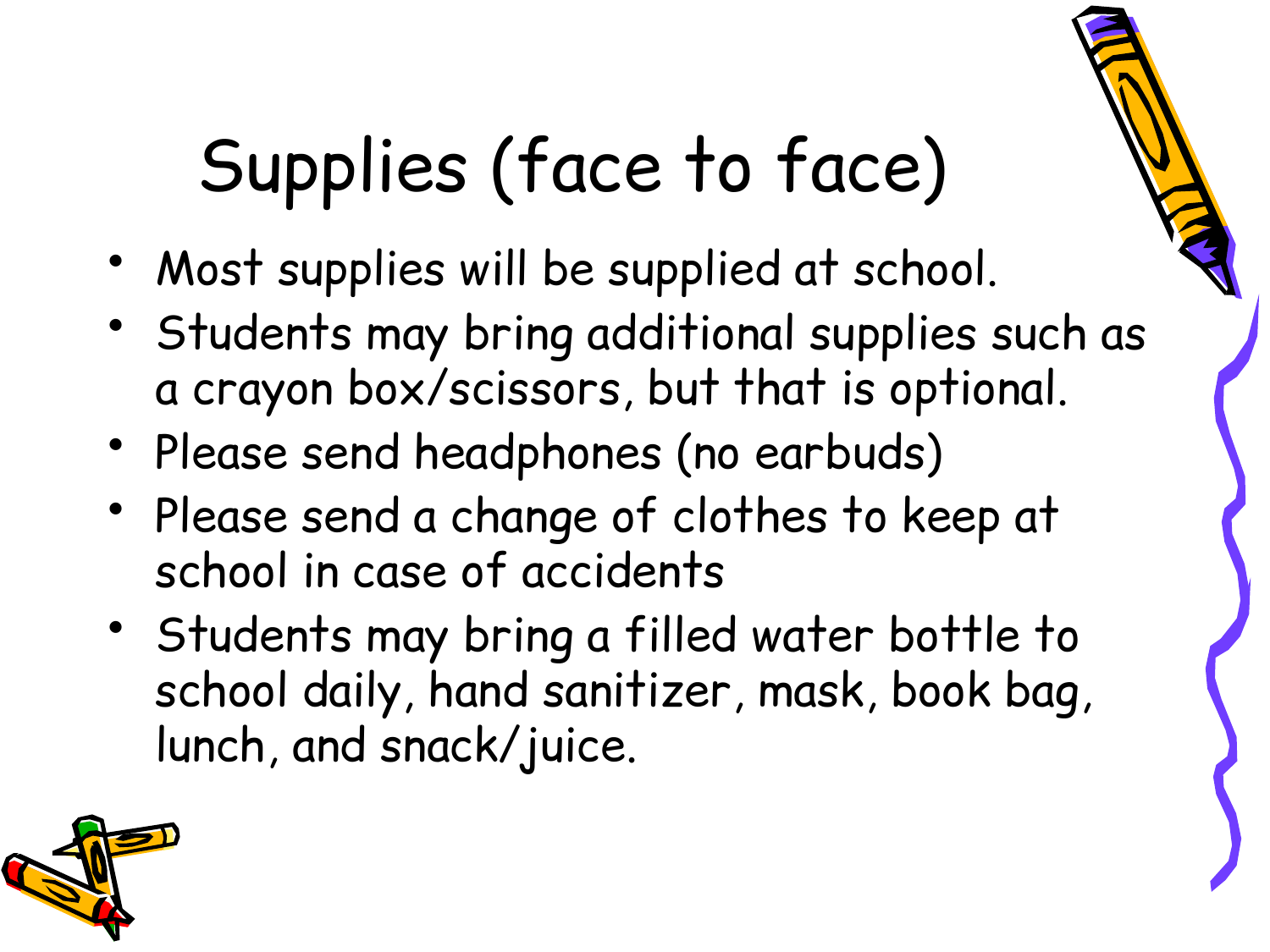

# Supplies (face to face)
Most supplies will be supplied at school.
Students may bring additional supplies such as a crayon box/scissors, but that is optional.
Please send headphones (no earbuds)
Please send a change of clothes to keep at school in case of accidents
Students may bring a filled water bottle to school daily, hand sanitizer, mask, book bag, lunch, and snack/juice.